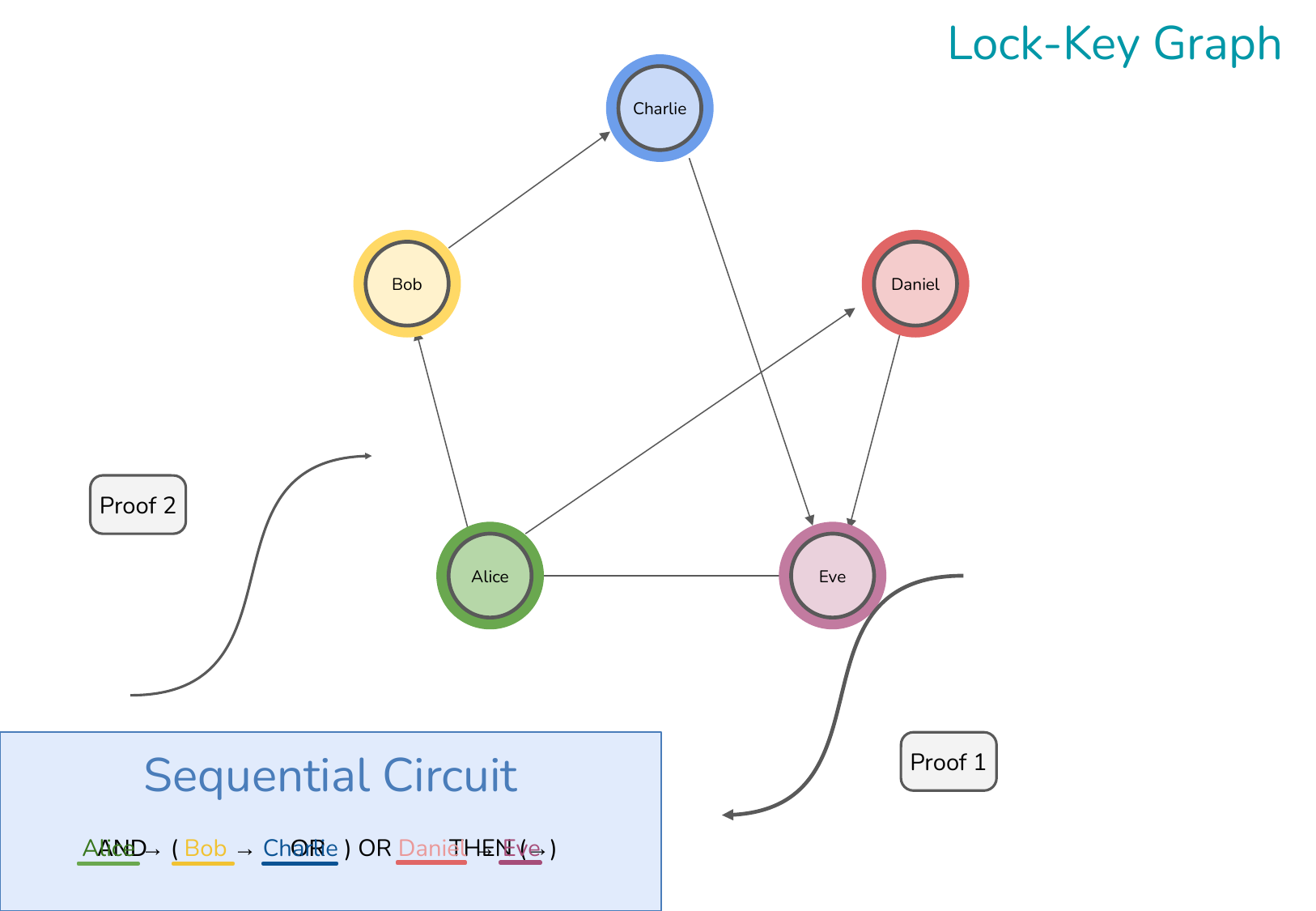

Lock-Key Graph

Charlie

Daniel
Bob

Proof 2

Alice
Eve
Proof 1

Sequential Circuit
Alice → ( Bob → Charlie ) OR Daniel → Eve
AND
OR
THEN (→)